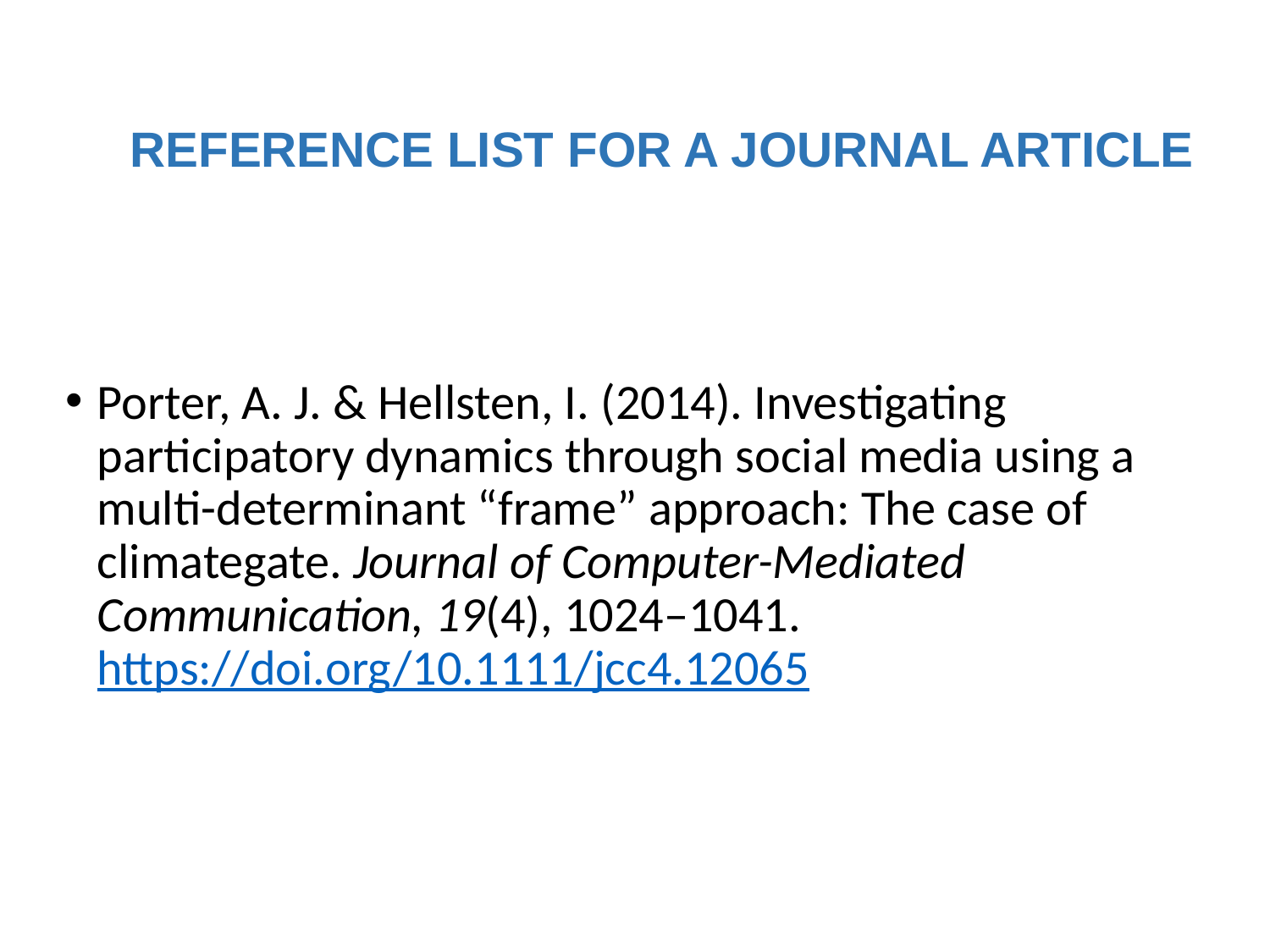

# REFERENCE LIST FOR A JOURNAL ARTICLE
Porter, A. J. & Hellsten, I. (2014). Investigating participatory dynamics through social media using a multi-determinant “frame” approach: The case of climategate. Journal of Computer-Mediated Communication, 19(4), 1024–1041. https://doi.org/10.1111/jcc4.12065